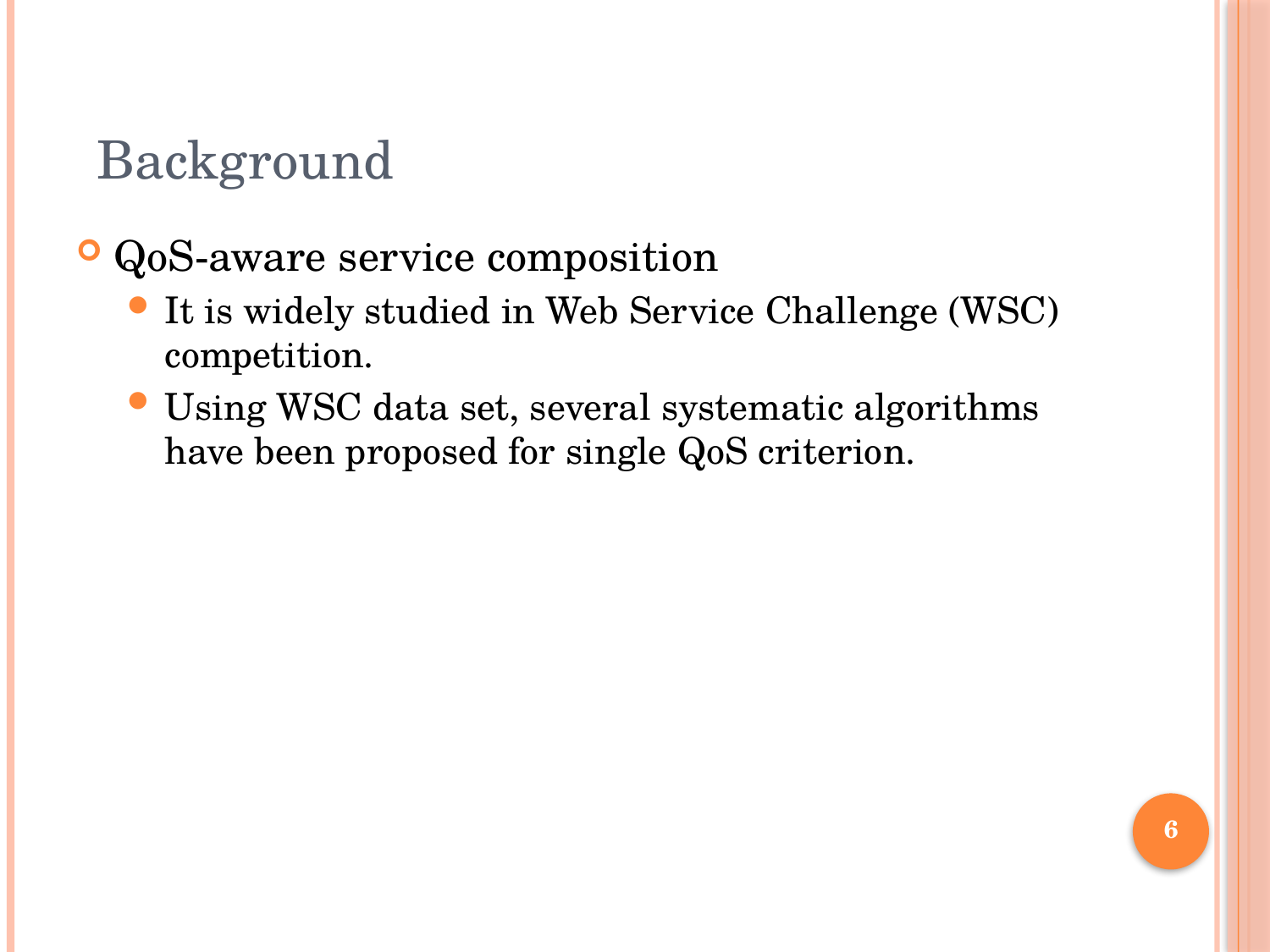

Background
QoS-aware service composition
It is widely studied in Web Service Challenge (WSC) competition.
Using WSC data set, several systematic algorithms have been proposed for single QoS criterion.

6